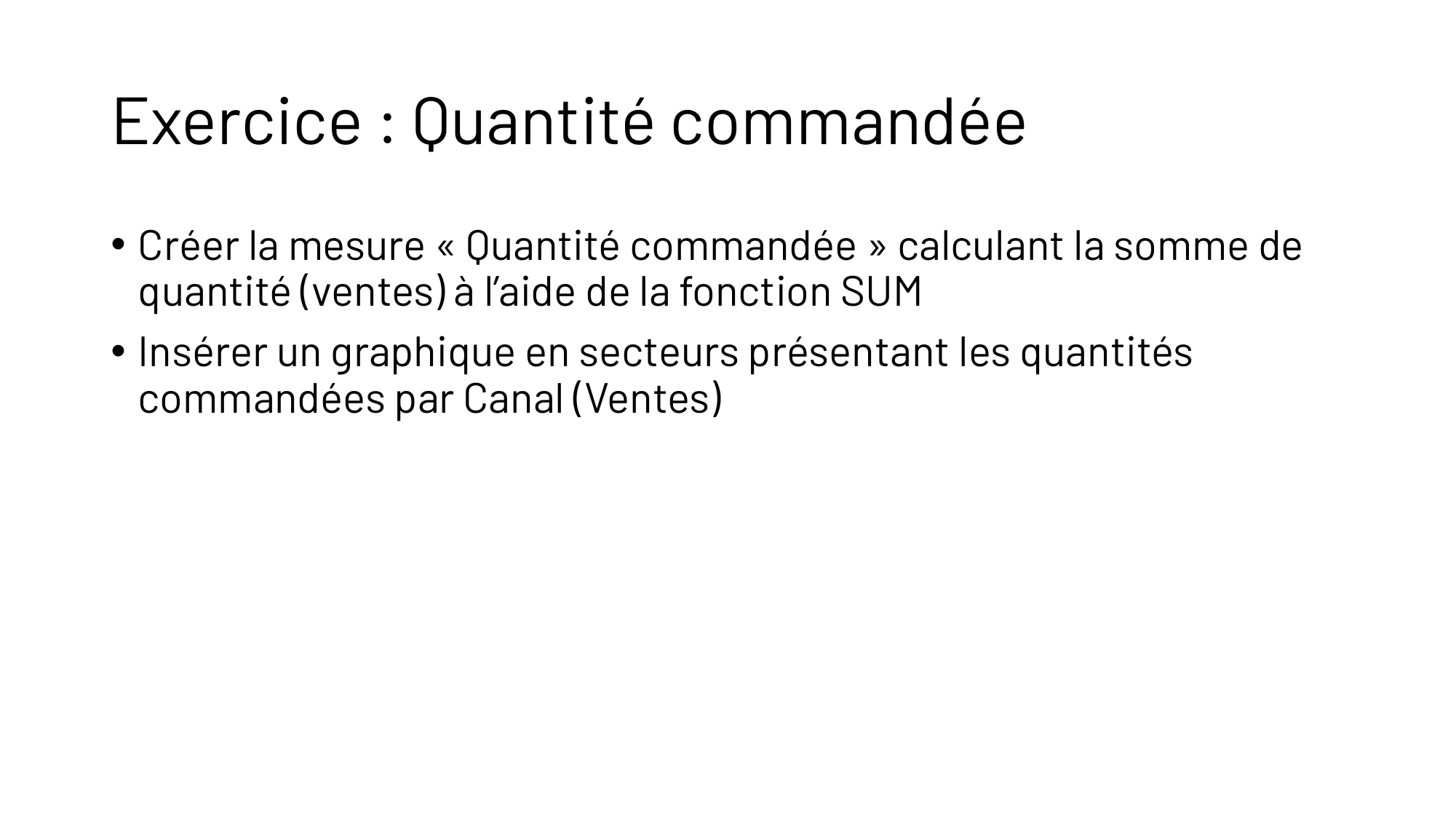

# Exercice : Quantité commandée
Créer la mesure « Quantité commandée » calculant la somme de quantité (ventes) à l’aide de la fonction SUM
Insérer un graphique en secteurs présentant les quantités commandées par Canal (Ventes)